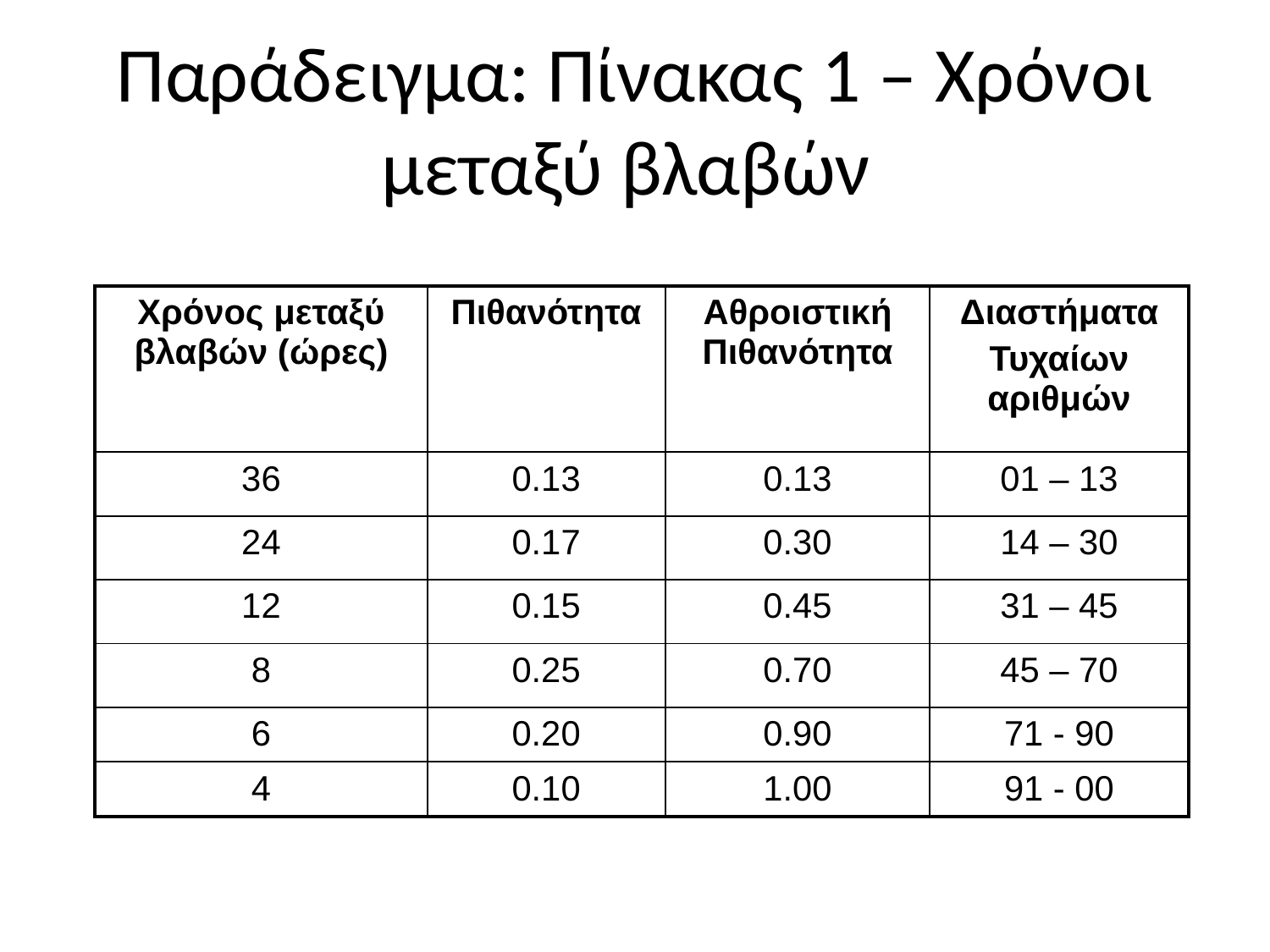

# Παράδειγμα: Πίνακας 1 – Χρόνοι μεταξύ βλαβών
| Χρόνος μεταξύ βλαβών (ώρες) | Πιθανότητα | Αθροιστική Πιθανότητα | Διαστήματα Τυχαίων αριθμών |
| --- | --- | --- | --- |
| 36 | 0.13 | 0.13 | 01 – 13 |
| 24 | 0.17 | 0.30 | 14 – 30 |
| 12 | 0.15 | 0.45 | 31 – 45 |
| 8 | 0.25 | 0.70 | 45 – 70 |
| 6 | 0.20 | 0.90 | 71 - 90 |
| 4 | 0.10 | 1.00 | 91 - 00 |